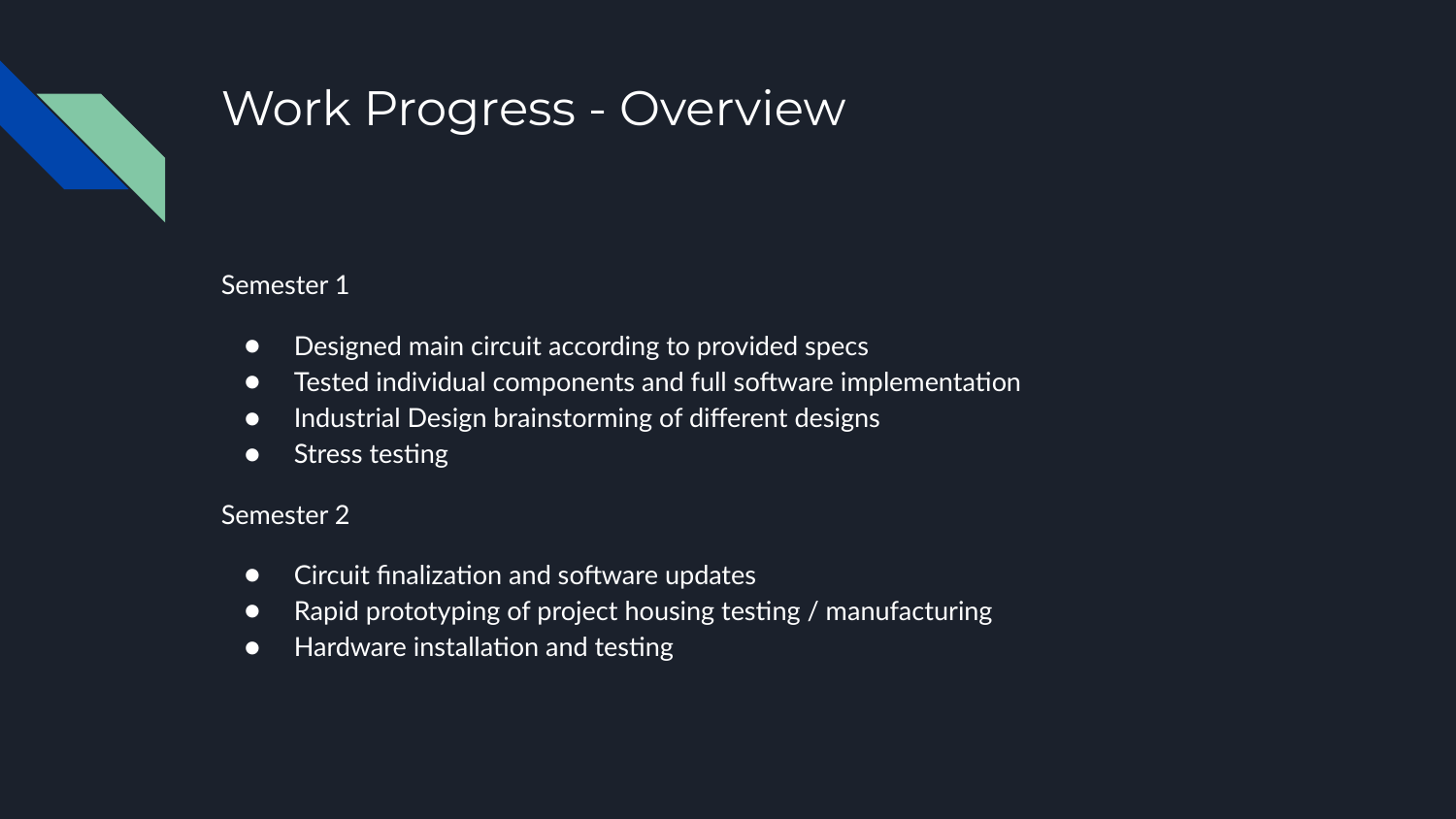

# Work Progress - Overview
Semester 1
Designed main circuit according to provided specs
Tested individual components and full software implementation
Industrial Design brainstorming of different designs
Stress testing
Semester 2
Circuit finalization and software updates
Rapid prototyping of project housing testing / manufacturing
Hardware installation and testing